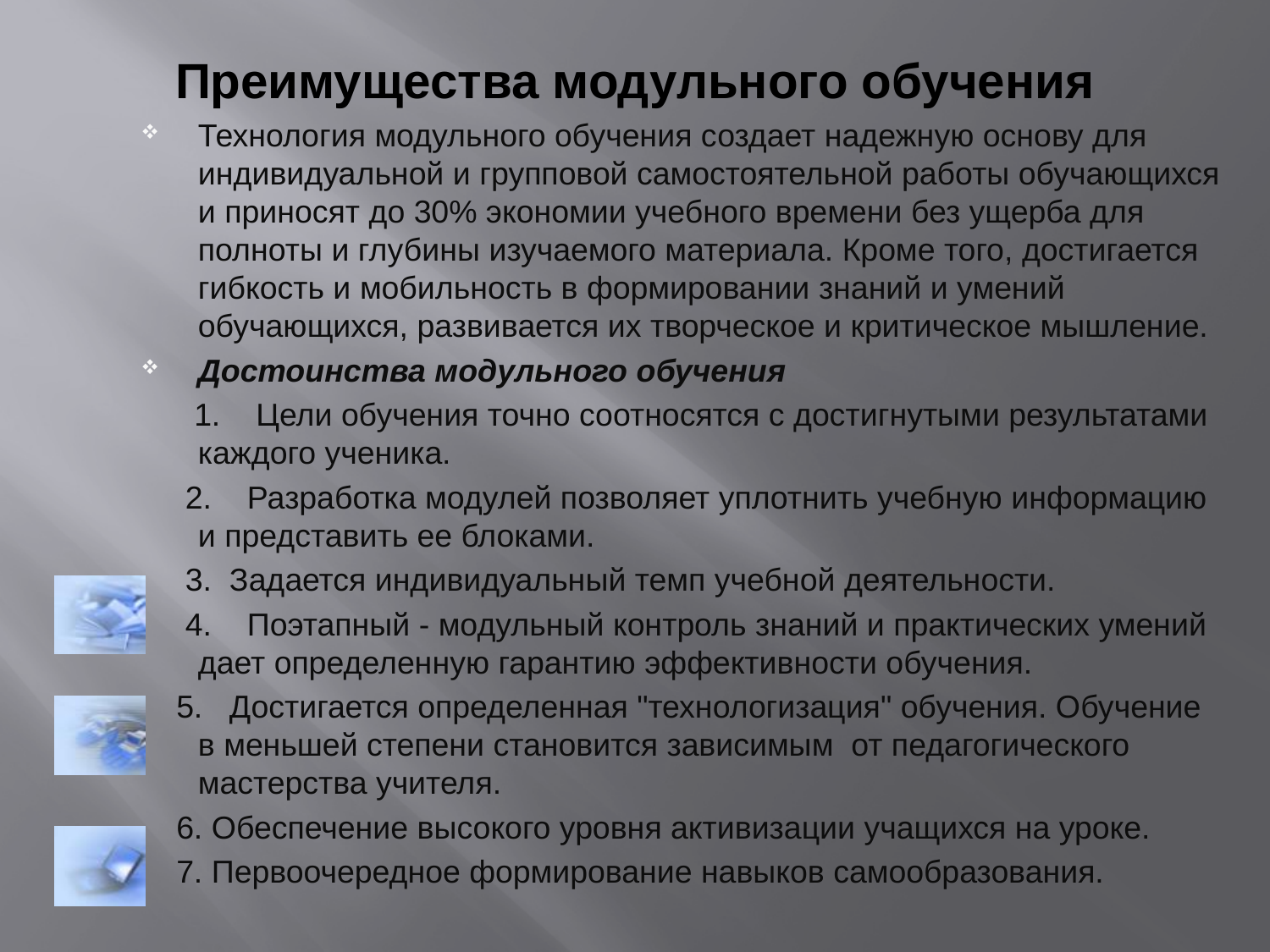

# Преимущества модульного обучения
Технология модульного обучения создает надежную основу для индивидуальной и групповой самостоятельной работы обучающихся и приносят до 30% экономии учебного времени без ущерба для полноты и глубины изучаемого материала. Кроме того, достигается гибкость и мобильность в формировании знаний и умений обучающихся, развивается их творческое и критическое мышление.
Достоинства модульного обучения
      1.    Цели обучения точно соотносятся с достигнутыми результатами каждого ученика.
     2.    Разработка модулей позволяет уплотнить учебную информацию и представить ее блоками.
     3.  Задается индивидуальный темп учебной деятельности.
     4.    Поэтапный - модульный контроль знаний и практических умений дает определенную гарантию эффективности обучения.
    5.   Достигается определенная "технологизация" обучения. Обучение в меньшей степени становится зависимым  от педагогического  мастерства учителя.
    6. Обеспечение высокого уровня активизации учащихся на уроке.
    7. Первоочередное формирование навыков самообразования.